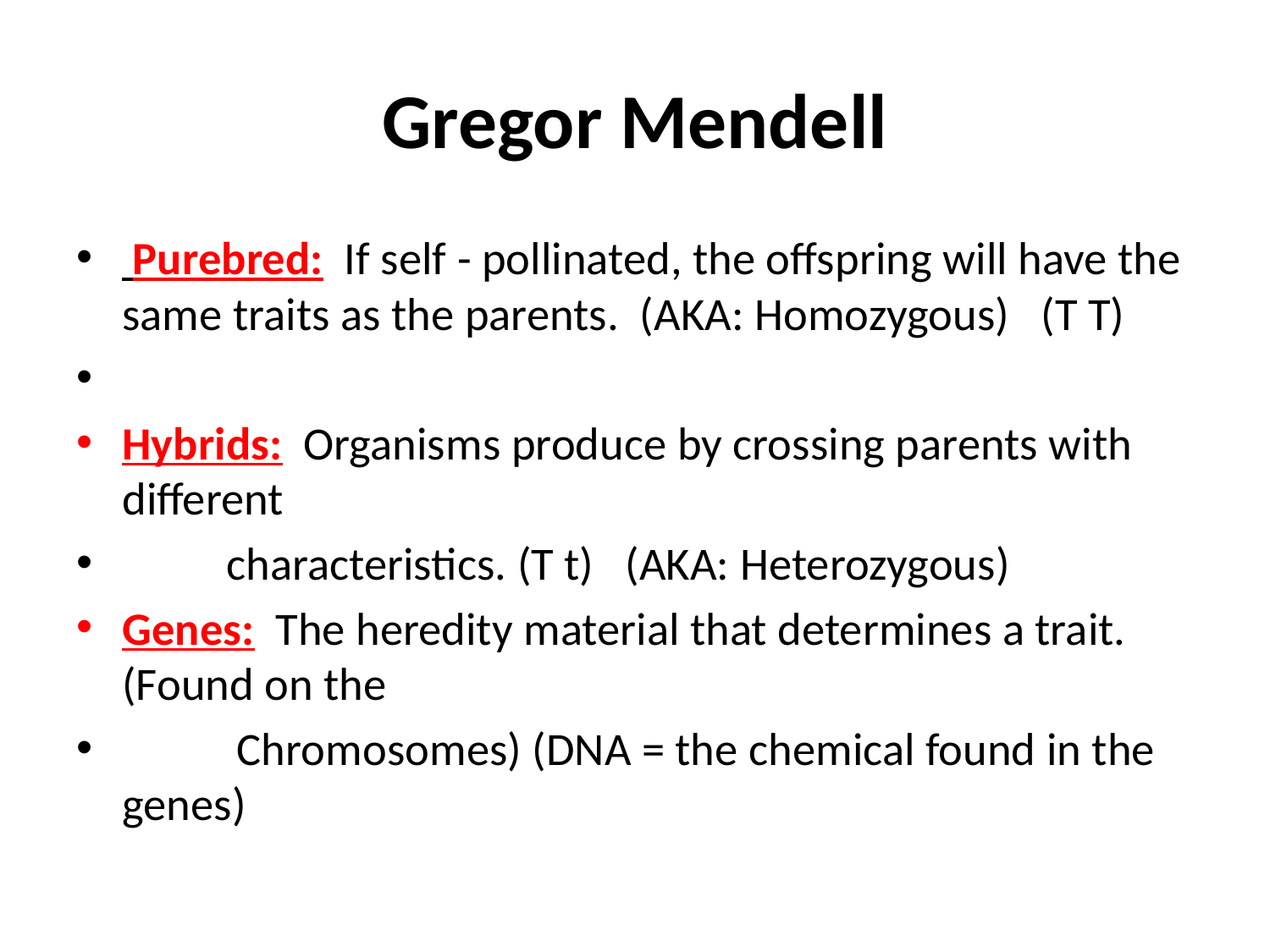

# Gregor Mendell
 Purebred:  If self - pollinated, the offspring will have the same traits as the parents.  (AKA: Homozygous)   (T T)

Hybrids:  Organisms produce by crossing parents with different
	characteristics. (T t)   (AKA: Heterozygous)
Genes:  The heredity material that determines a trait.  (Found on the
	 Chromosomes) (DNA = the chemical found in the genes)